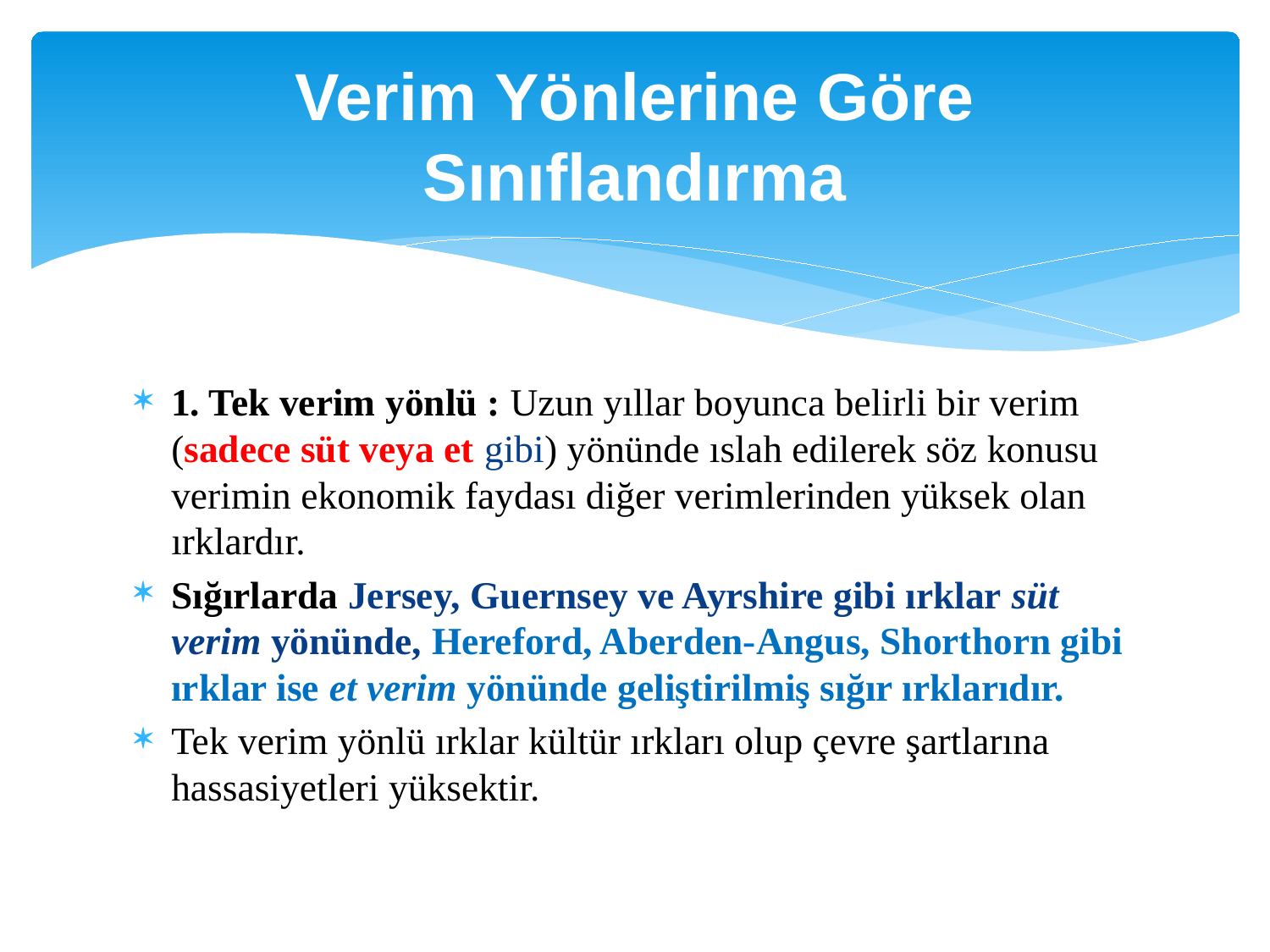

# Verim Yönlerine Göre Sınıflandırma
1. Tek verim yönlü : Uzun yıllar boyunca belirli bir verim (sadece süt veya et gibi) yönünde ıslah edilerek söz konusu verimin ekonomik faydası diğer verimlerinden yüksek olan ırklardır.
Sığırlarda Jersey, Guernsey ve Ayrshire gibi ırklar süt verim yönünde, Hereford, Aberden-Angus, Shorthorn gibi ırklar ise et verim yönünde geliştirilmiş sığır ırklarıdır.
Tek verim yönlü ırklar kültür ırkları olup çevre şartlarına hassasiyetleri yüksektir.